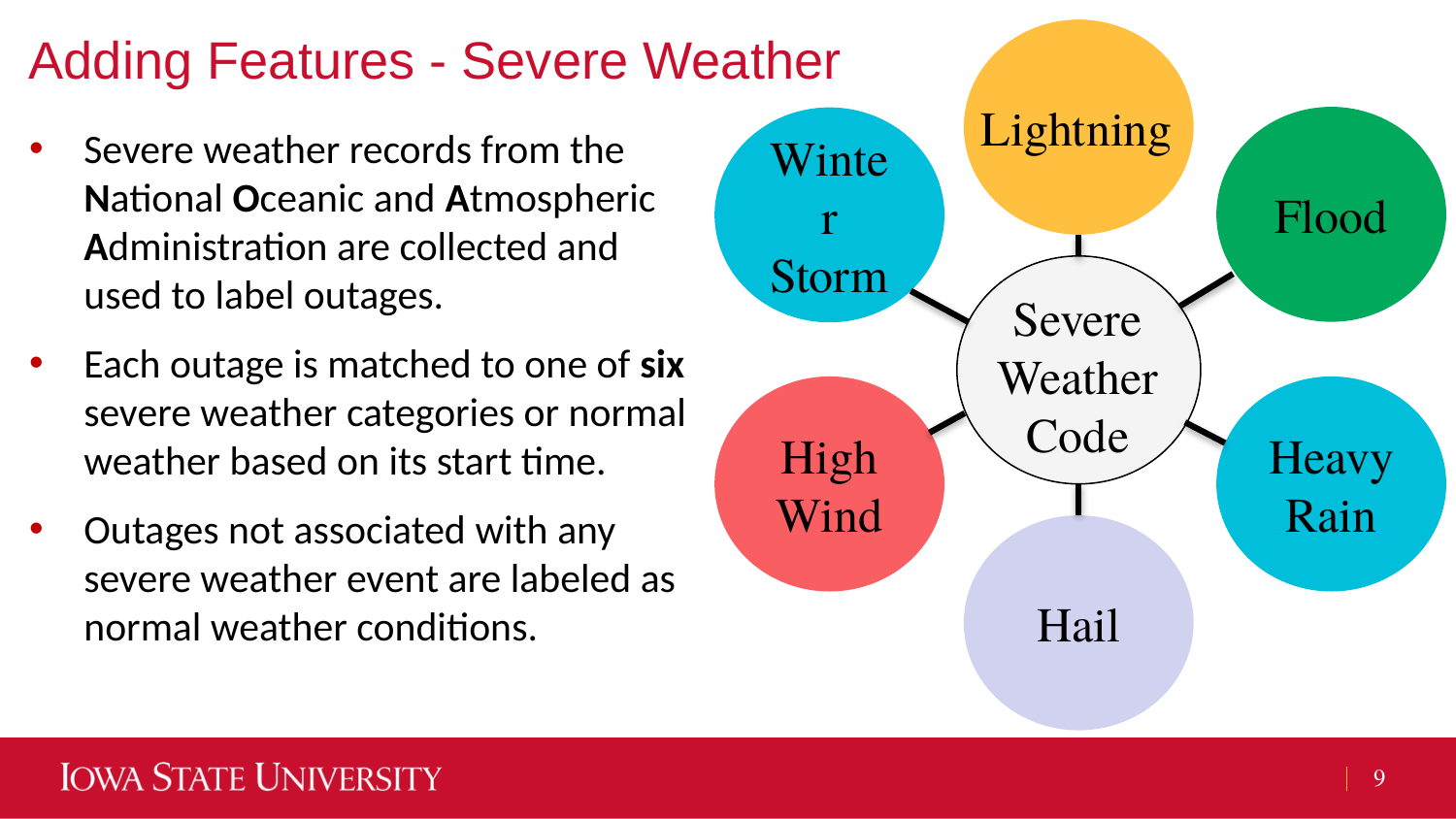

Lightning
Flood
Winter Storm

Severe
Weather
Code
High
Wind
Heavy Rain
Hail
# Adding Features - Severe Weather
Severe weather records from the National Oceanic and Atmospheric Administration are collected and used to label outages.
Each outage is matched to one of six severe weather categories or normal weather based on its start time.
Outages not associated with any severe weather event are labeled as normal weather conditions.